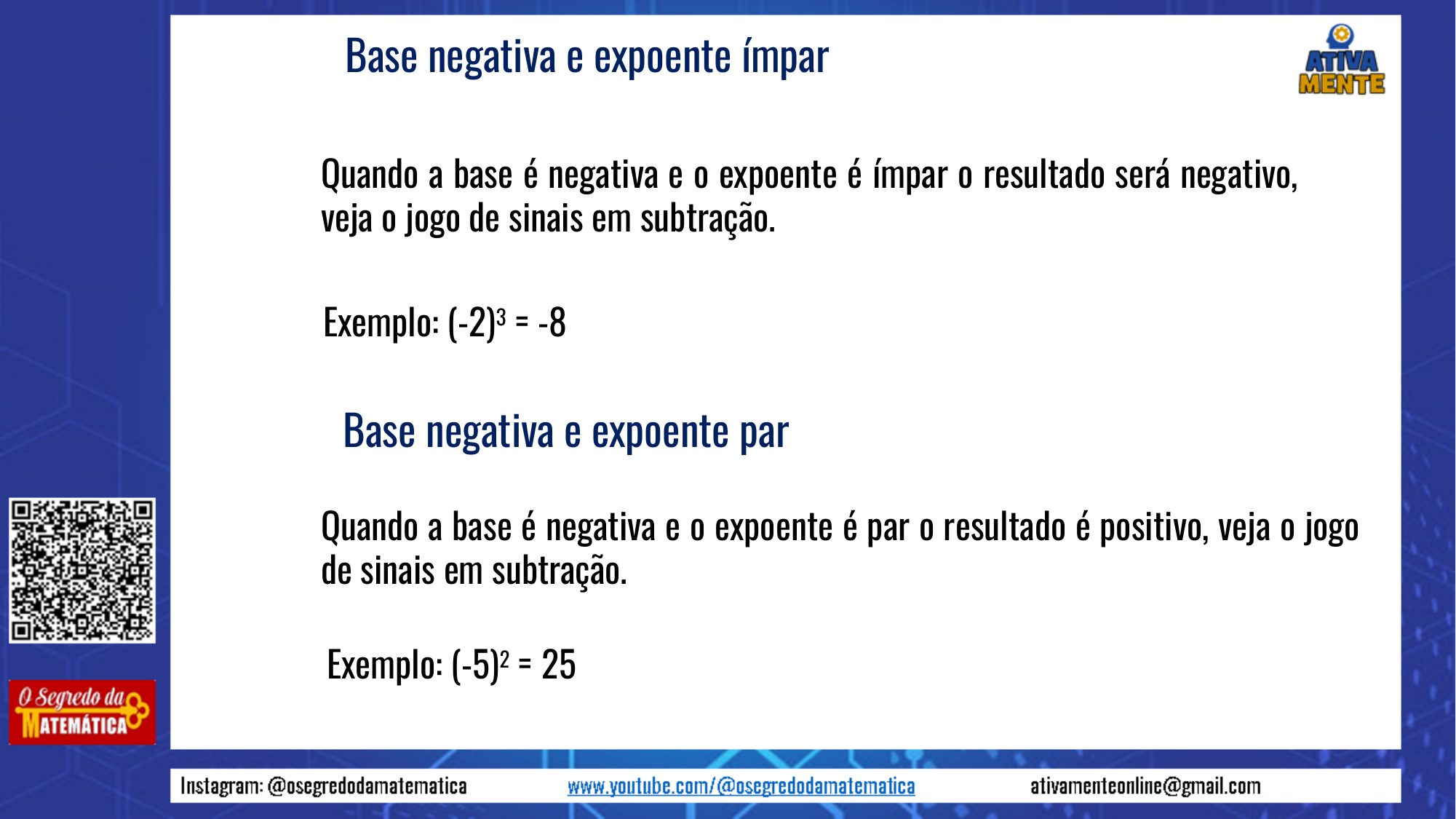

Base negativa e expoente ímpar
Quando a base é negativa e o expoente é ímpar o resultado será negativo, veja o jogo de sinais em subtração.
Exemplo: (-2)3 = -8
Base negativa e expoente par
Quando a base é negativa e o expoente é par o resultado é positivo, veja o jogo de sinais em subtração.
Exemplo: (-5)2 = 25